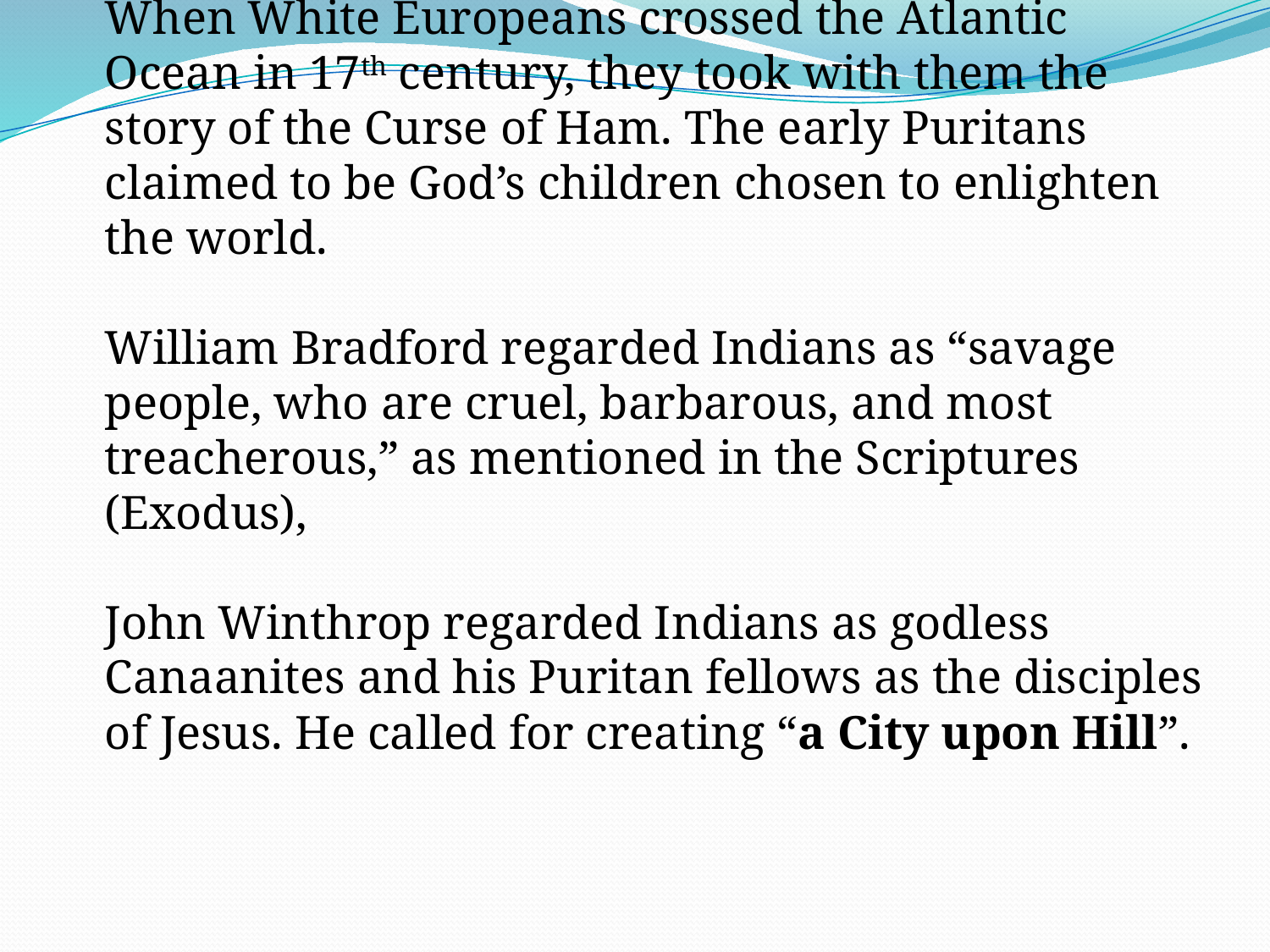

When White Europeans crossed the Atlantic Ocean in 17th century, they took with them the story of the Curse of Ham. The early Puritans claimed to be God’s children chosen to enlighten the world.

William Bradford regarded Indians as “savage people, who are cruel, barbarous, and most treacherous,” as mentioned in the Scriptures (Exodus),

John Winthrop regarded Indians as godless Canaanites and his Puritan fellows as the disciples of Jesus. He called for creating “a City upon Hill”.